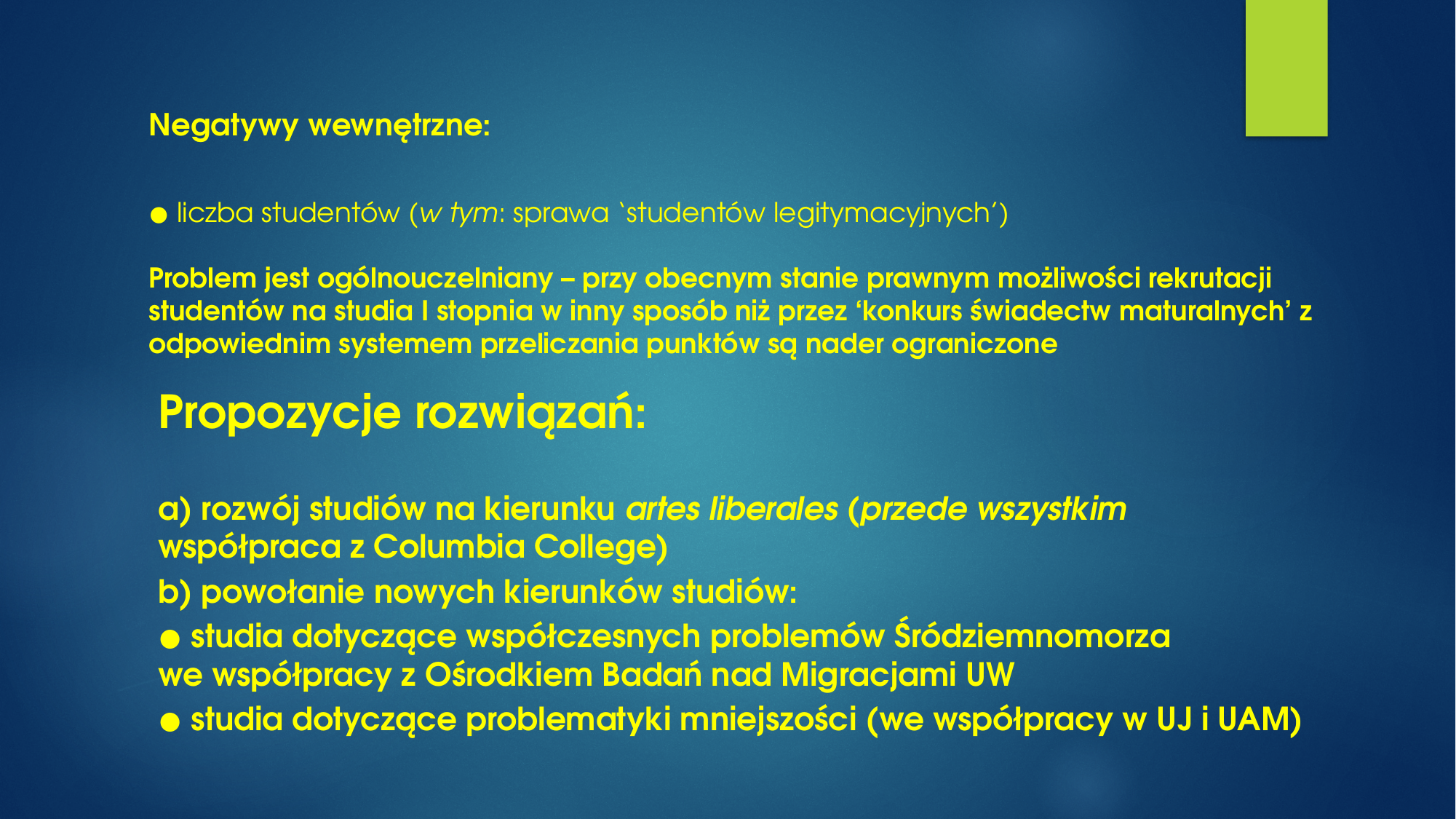

# Negatywy wewnętrzne:     ● liczba studentów (w tym: sprawa ‘studentów legitymacyjnych’)   Problem jest ogólnouczelniany – przy obecnym stanie prawnym możliwości rekrutacji studentów na studia I stopnia w inny sposób niż przez ‘konkurs świadectw maturalnych’ z odpowiednim systemem przeliczania punktów są nader ograniczone
Propozycje rozwiązań:

a) rozwój studiów na kierunku artes liberales (przede wszystkim współpraca z Columbia College)
b) powołanie nowych kierunków studiów:
● studia dotyczące współczesnych problemów Śródziemnomorza we współpracy z Ośrodkiem Badań nad Migracjami UW
● studia dotyczące problematyki mniejszości (we współpracy w UJ i UAM)